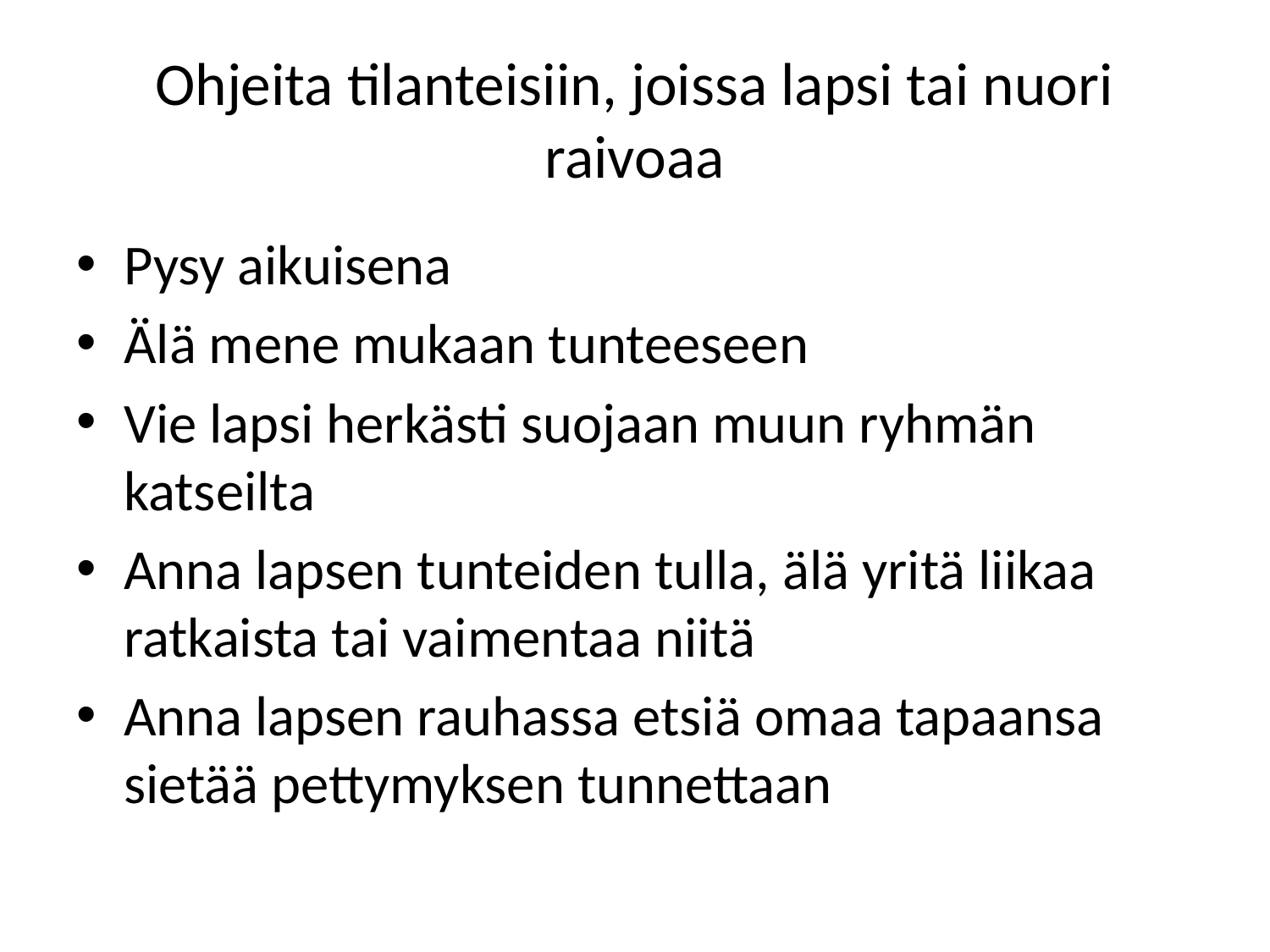

# Ohjeita tilanteisiin, joissa lapsi tai nuori raivoaa
Pysy aikuisena
Älä mene mukaan tunteeseen
Vie lapsi herkästi suojaan muun ryhmän katseilta
Anna lapsen tunteiden tulla, älä yritä liikaa ratkaista tai vaimentaa niitä
Anna lapsen rauhassa etsiä omaa tapaansa sietää pettymyksen tunnettaan